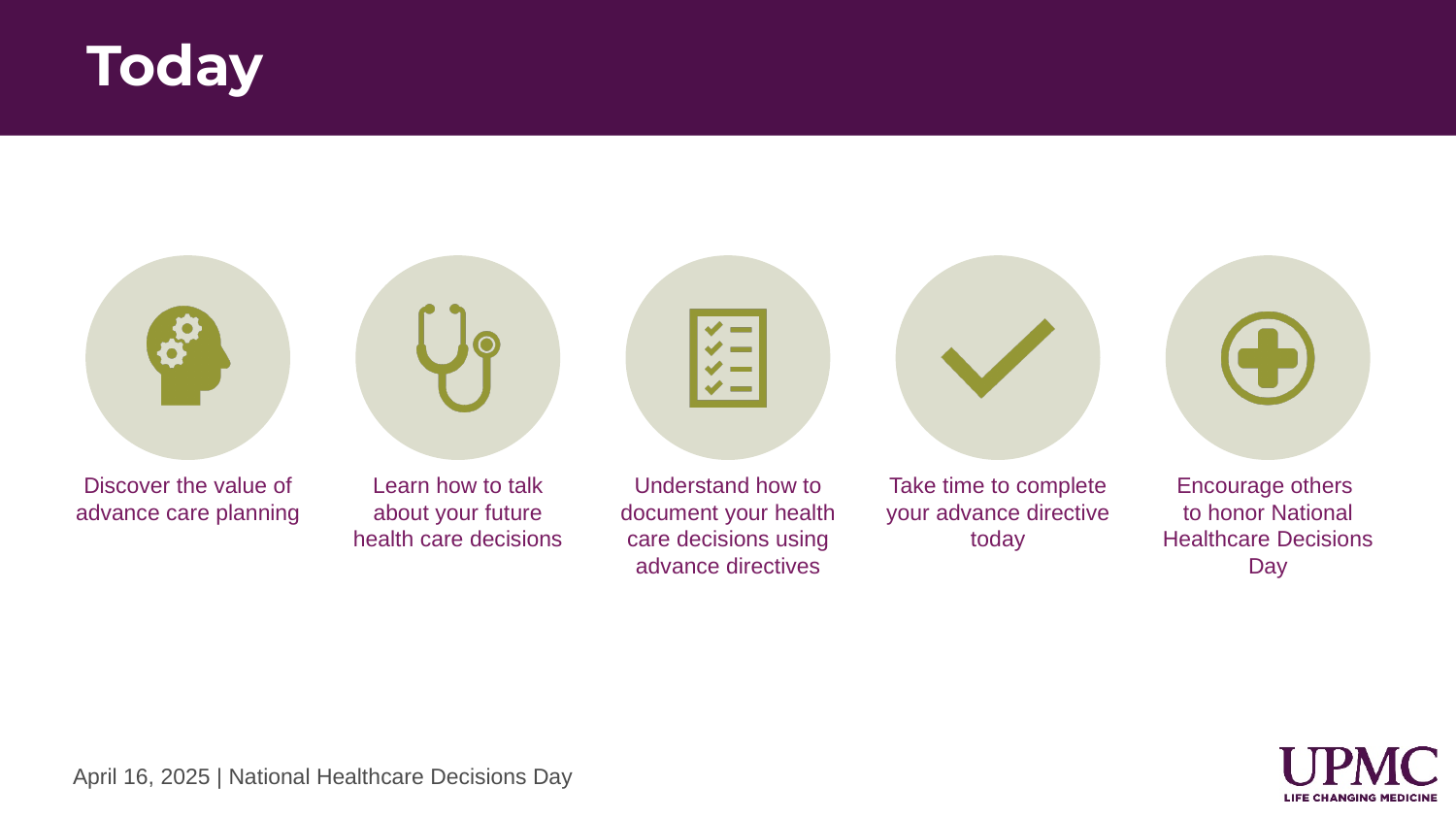

# Today
Discover the value of advance care planning
Learn how to talk about your future health care decisions
Understand how to document your health care decisions using advance directives
Take time to complete your advance directive today
Encourage others
to honor National Healthcare Decisions Day
April 16, 2025 | National Healthcare Decisions Day